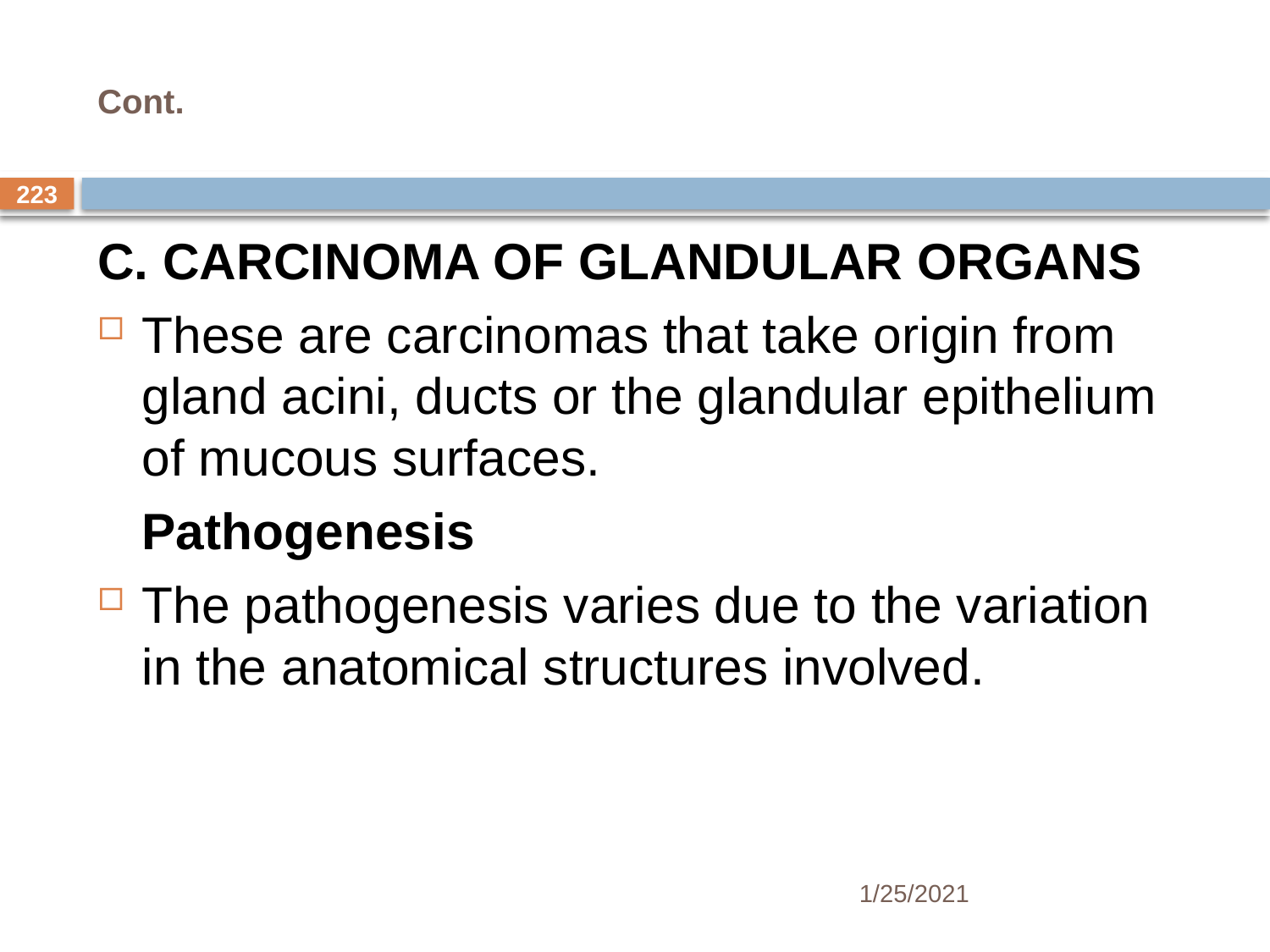

# Cont.
223
C. CARCINOMA OF GLANDULAR ORGANS
These are carcinomas that take origin from gland acini, ducts or the glandular epithelium of mucous surfaces.
	Pathogenesis
The pathogenesis varies due to the variation in the anatomical structures involved.

1/25/2021